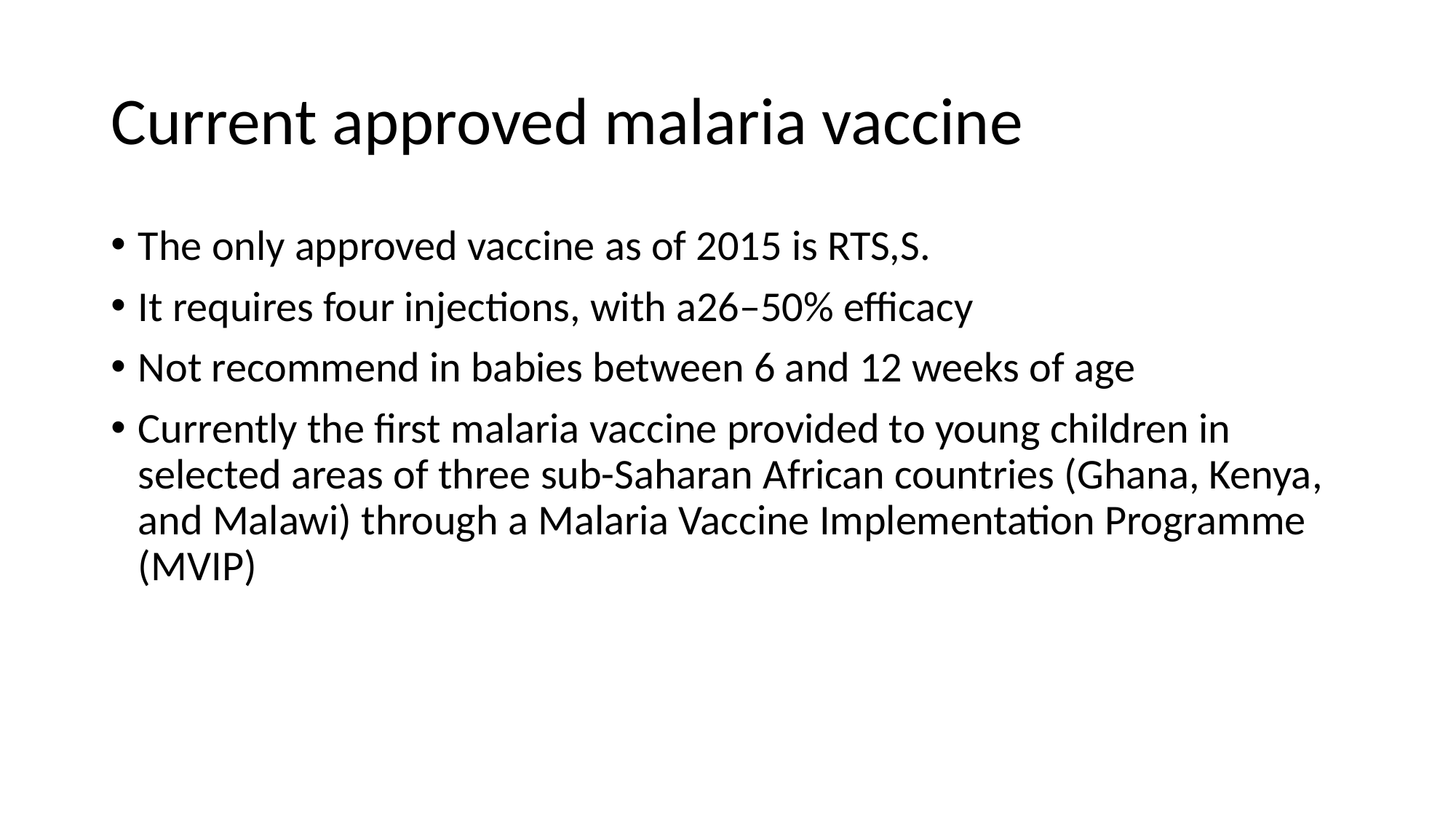

# Current approved malaria vaccine
The only approved vaccine as of 2015 is RTS,S.
It requires four injections, with a26–50% efficacy
Not recommend in babies between 6 and 12 weeks of age
Currently the first malaria vaccine provided to young children in selected areas of three sub-Saharan African countries (Ghana, Kenya, and Malawi) through a Malaria Vaccine Implementation Programme (MVIP)